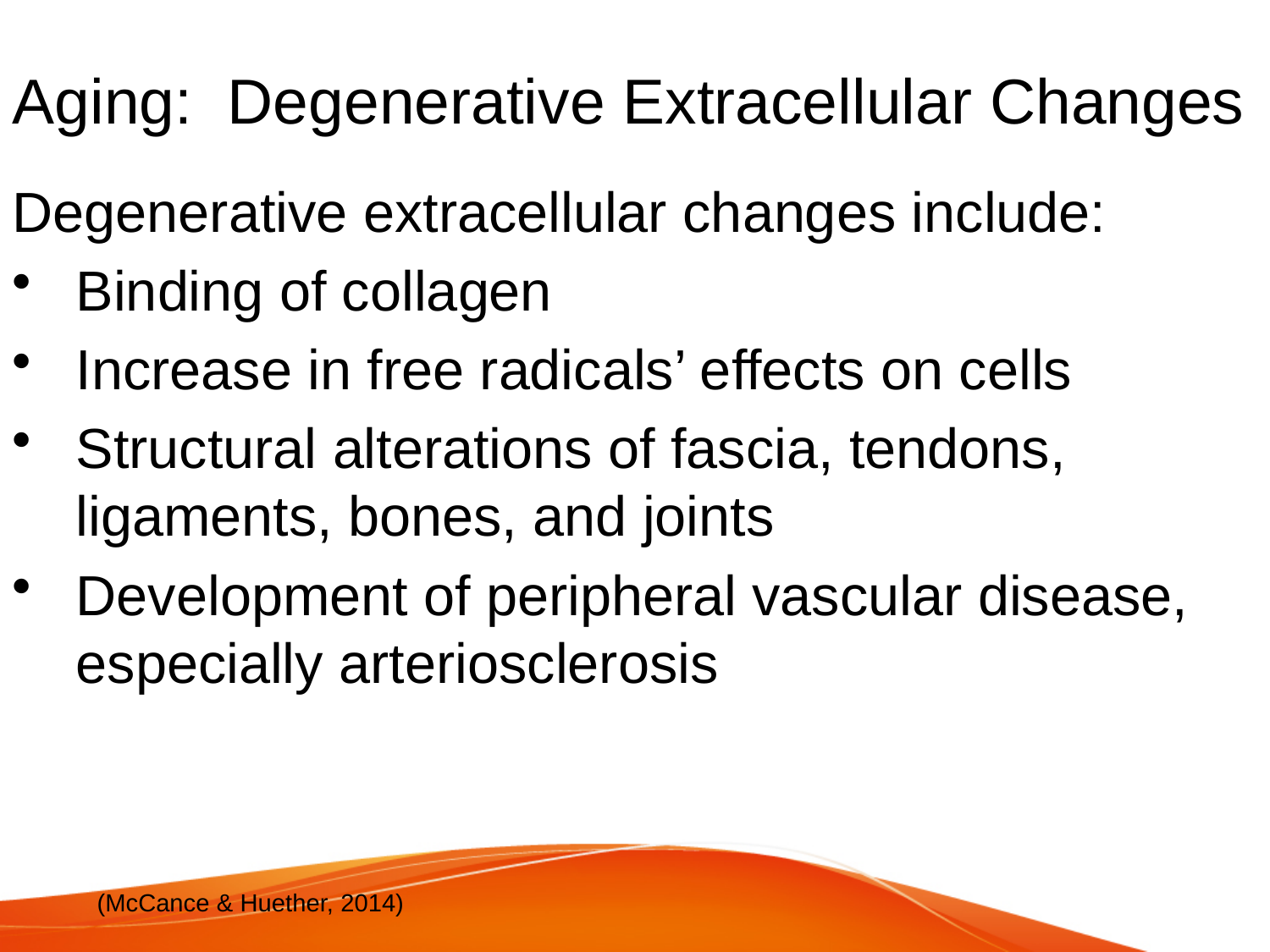

# Aging:  Degenerative Extracellular Changes
Degenerative extracellular changes include:
Binding of collagen
Increase in free radicals’ effects on cells
Structural alterations of fascia, tendons, ligaments, bones, and joints
Development of peripheral vascular disease, especially arteriosclerosis

(McCance & Huether, 2014)